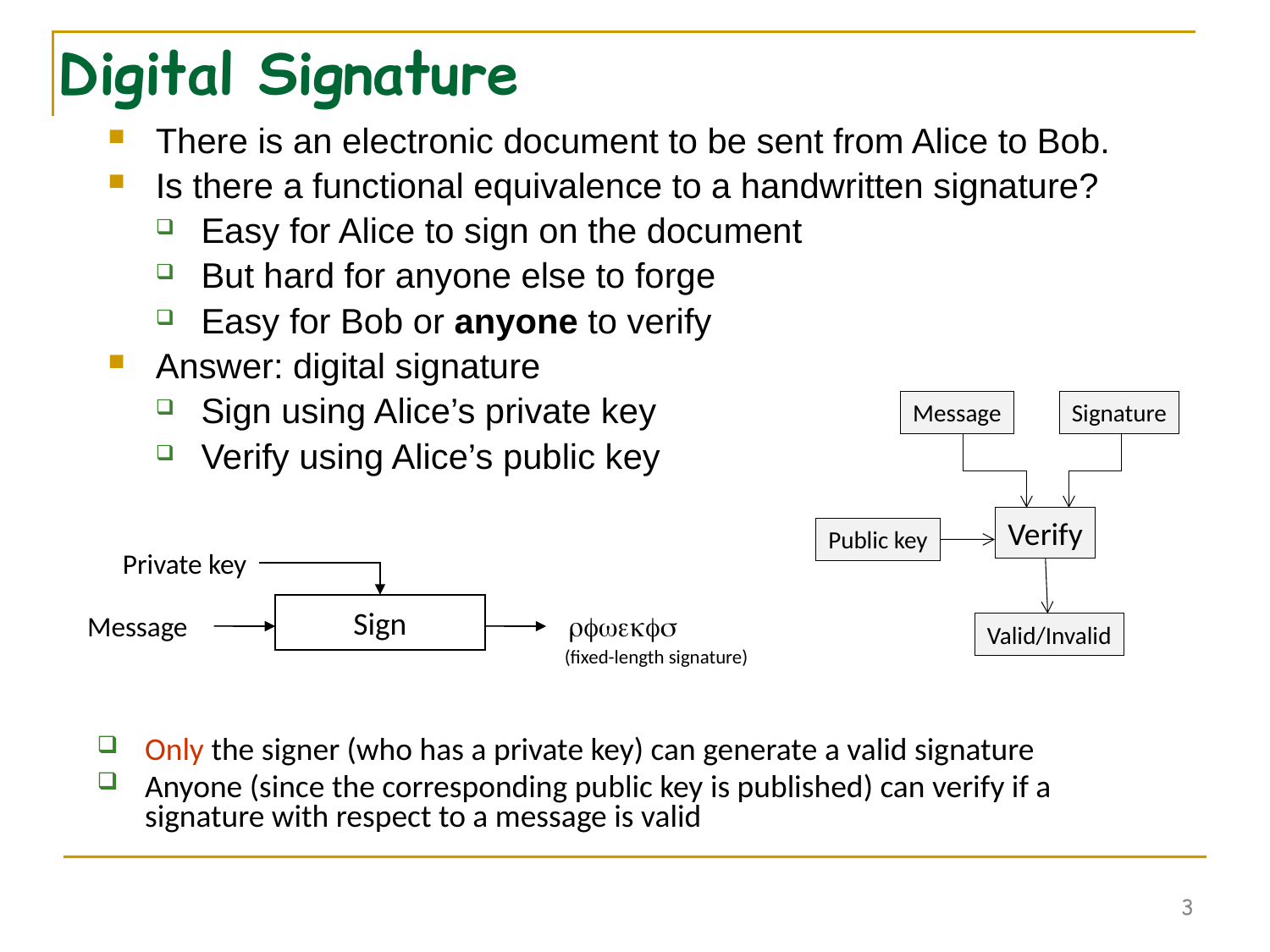

3
# Digital Signature
There is an electronic document to be sent from Alice to Bob.
Is there a functional equivalence to a handwritten signature?
Easy for Alice to sign on the document
But hard for anyone else to forge
Easy for Bob or anyone to verify
Answer: digital signature
Sign using Alice’s private key
Verify using Alice’s public key
Message
Signature
Verify
Public key
Valid/Invalid
Private key
Sign
Message
ρφωεκφσ

(fixed-length signature)
Only the signer (who has a private key) can generate a valid signature
Anyone (since the corresponding public key is published) can verify if a signature with respect to a message is valid